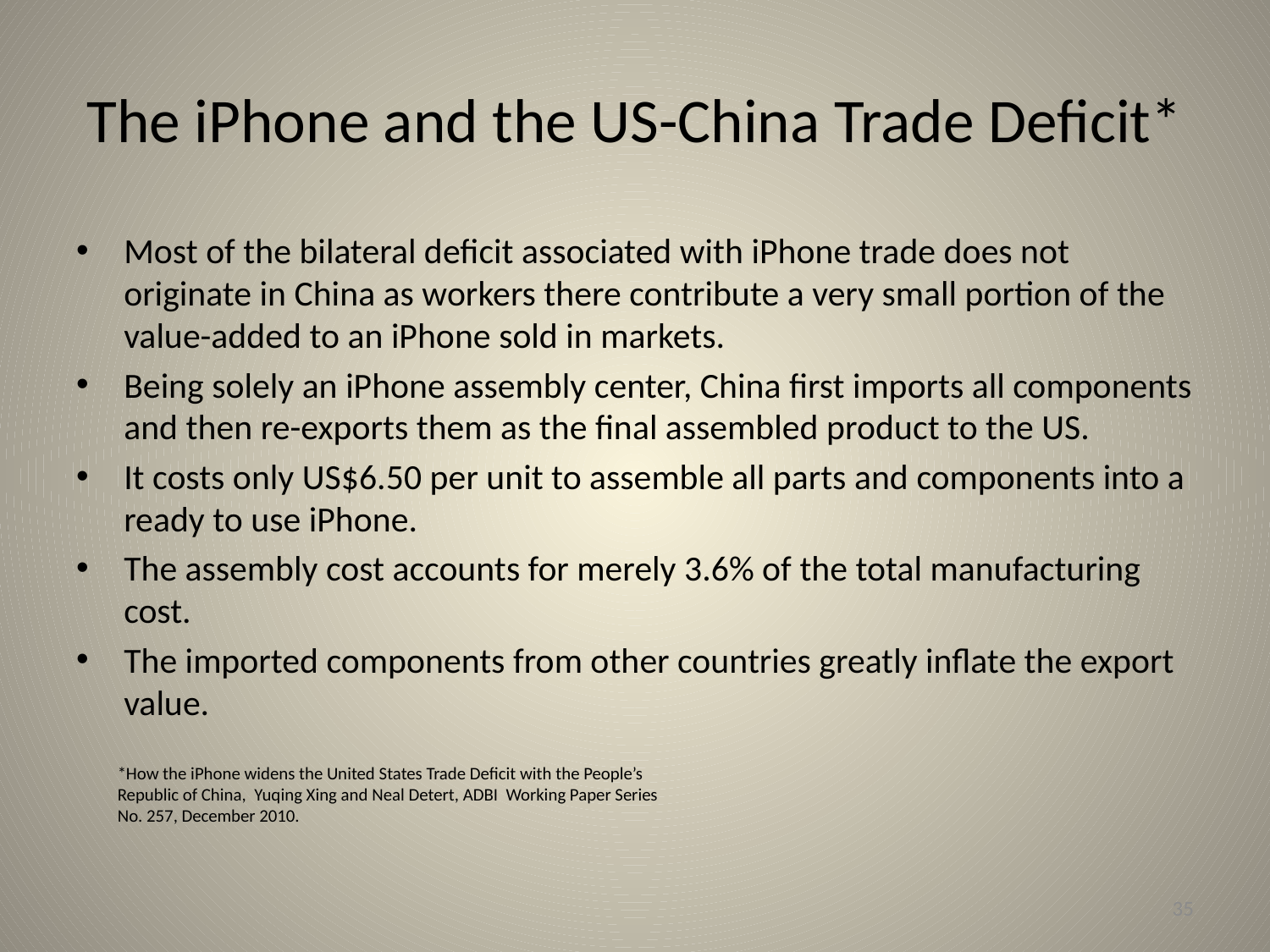

# The iPhone and the US-China Trade Deficit*
Most of the bilateral deficit associated with iPhone trade does not originate in China as workers there contribute a very small portion of the value-added to an iPhone sold in markets.
Being solely an iPhone assembly center, China first imports all components and then re-exports them as the final assembled product to the US.
It costs only US$6.50 per unit to assemble all parts and components into a ready to use iPhone.
The assembly cost accounts for merely 3.6% of the total manufacturing cost.
The imported components from other countries greatly inflate the export value.
*How the iPhone widens the United States Trade Deficit with the People’s Republic of China,  Yuqing Xing and Neal Detert, ADBI  Working Paper Series No. 257, December 2010.
35